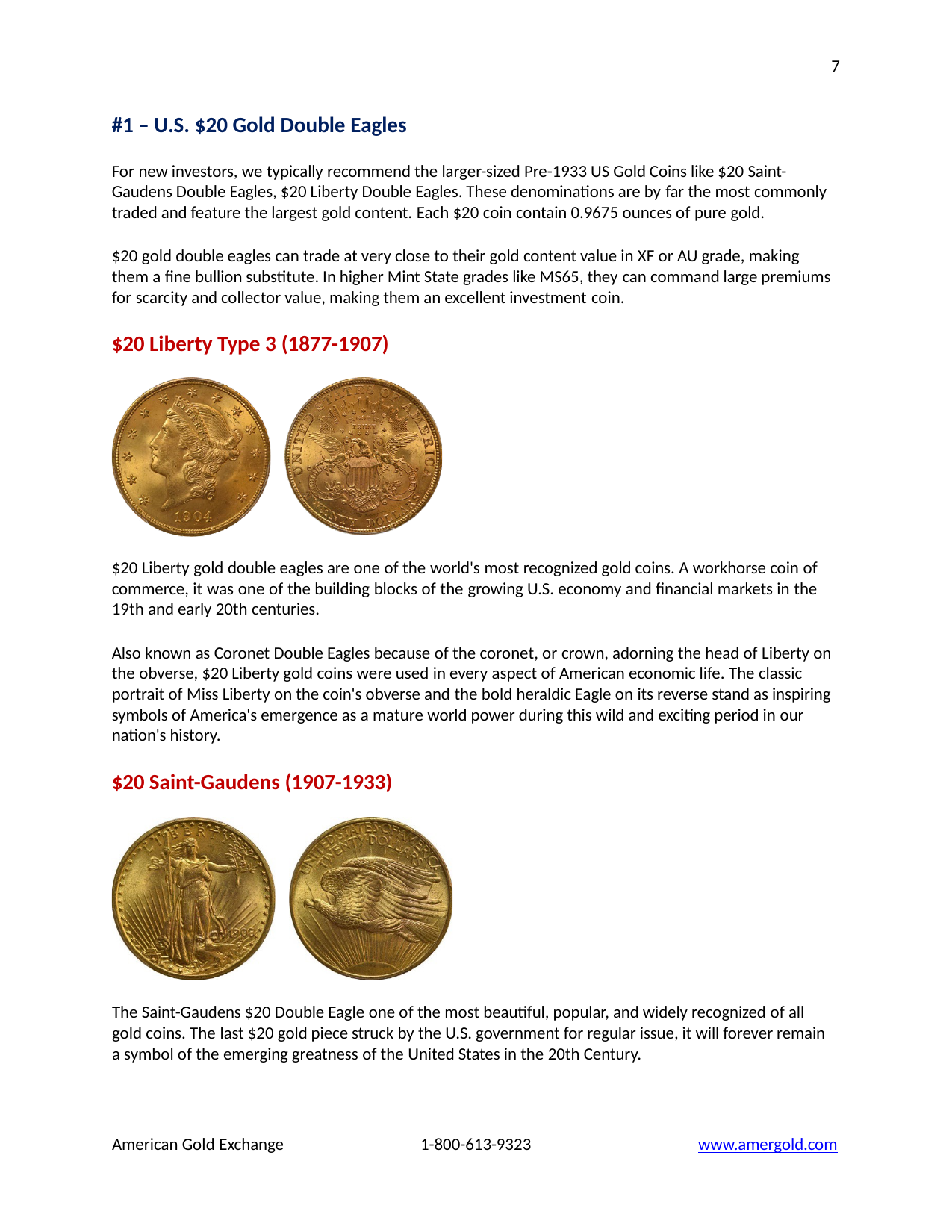

7
#1 – U.S. $20 Gold Double Eagles

For new investors, we typically recommend the larger-sized Pre-1933 US Gold Coins like $20 Saint-  Gaudens Double Eagles, $20 Liberty Double Eagles. These denominations are by far the most commonly  traded and feature the largest gold content. Each $20 coin contain 0.9675 ounces of pure gold.

$20 gold double eagles can trade at very close to their gold content value in XF or AU grade, making  them a fine bullion substitute. In higher Mint State grades like MS65, they can command large premiums  for scarcity and collector value, making them an excellent investment coin.

$20 Liberty Type 3 (1877-1907)

$20 Liberty gold double eagles are one of the world's most recognized gold coins. A workhorse coin of  commerce, it was one of the building blocks of the growing U.S. economy and financial markets in the  19th and early 20th centuries.

Also known as Coronet Double Eagles because of the coronet, or crown, adorning the head of Liberty on  the obverse, $20 Liberty gold coins were used in every aspect of American economic life. The classic  portrait of Miss Liberty on the coin's obverse and the bold heraldic Eagle on its reverse stand as inspiring  symbols of America's emergence as a mature world power during this wild and exciting period in our  nation's history.

$20 Saint-Gaudens (1907-1933)

The Saint-Gaudens $20 Double Eagle one of the most beautiful, popular, and widely recognized of all  gold coins. The last $20 gold piece struck by the U.S. government for regular issue, it will forever remain  a symbol of the emerging greatness of the United States in the 20th Century.
American Gold Exchange
1-800-613-9323
www.amergold.com